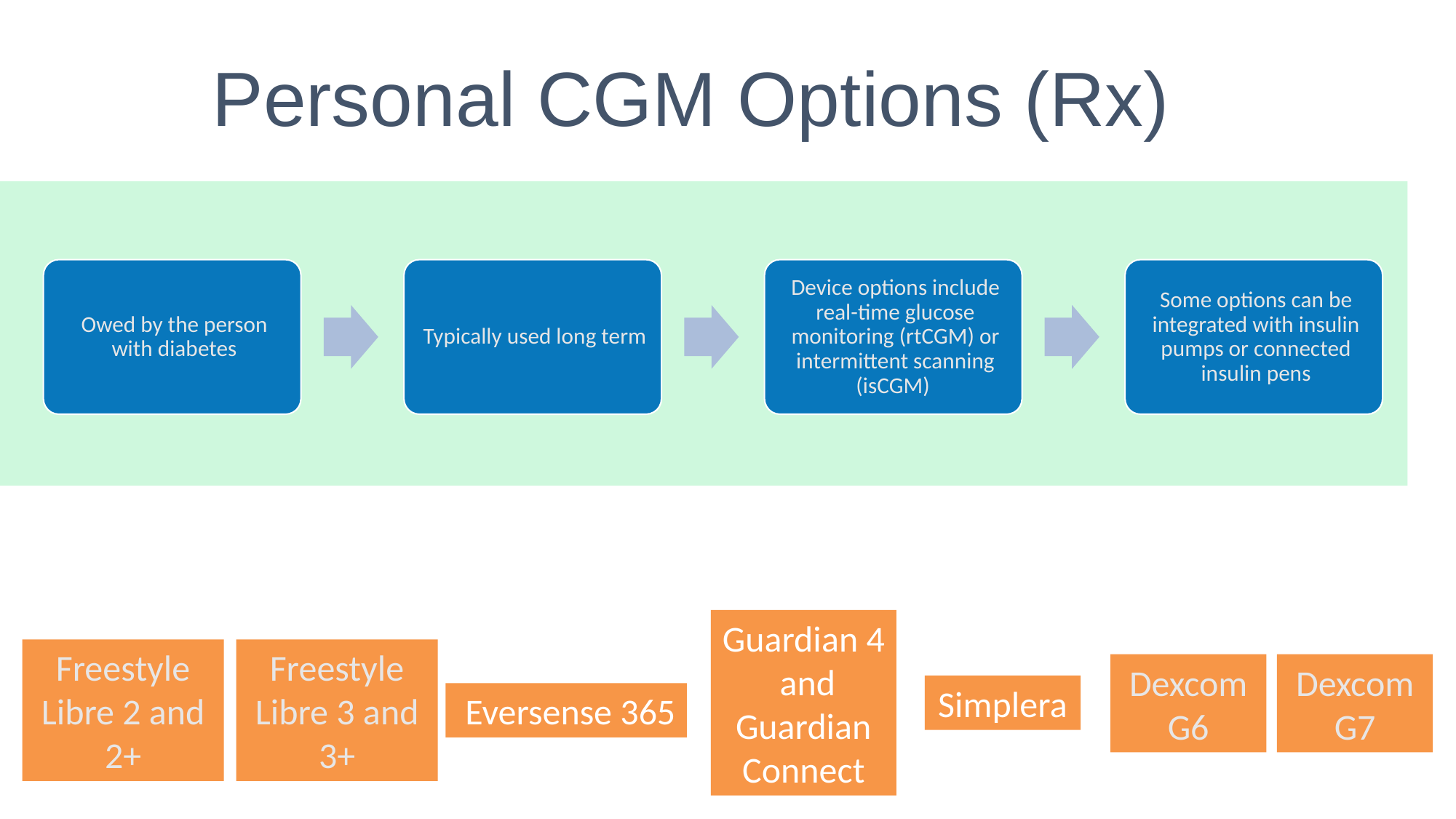

# Personal CGM Options (Rx)

Owed by the person with diabetes

Typically used long term

Device options include real-time glucose monitoring (rtCGM) or intermittent scanning (isCGM)

Some options can be integrated with insulin pumps or connected insulin pens
Guardian 4  and Guardian Connect
Freestyle Libre 2 and 2+
Freestyle Libre 3 and 3+
Dexcom G6
Dexcom G7
Simplera
 Eversense 365